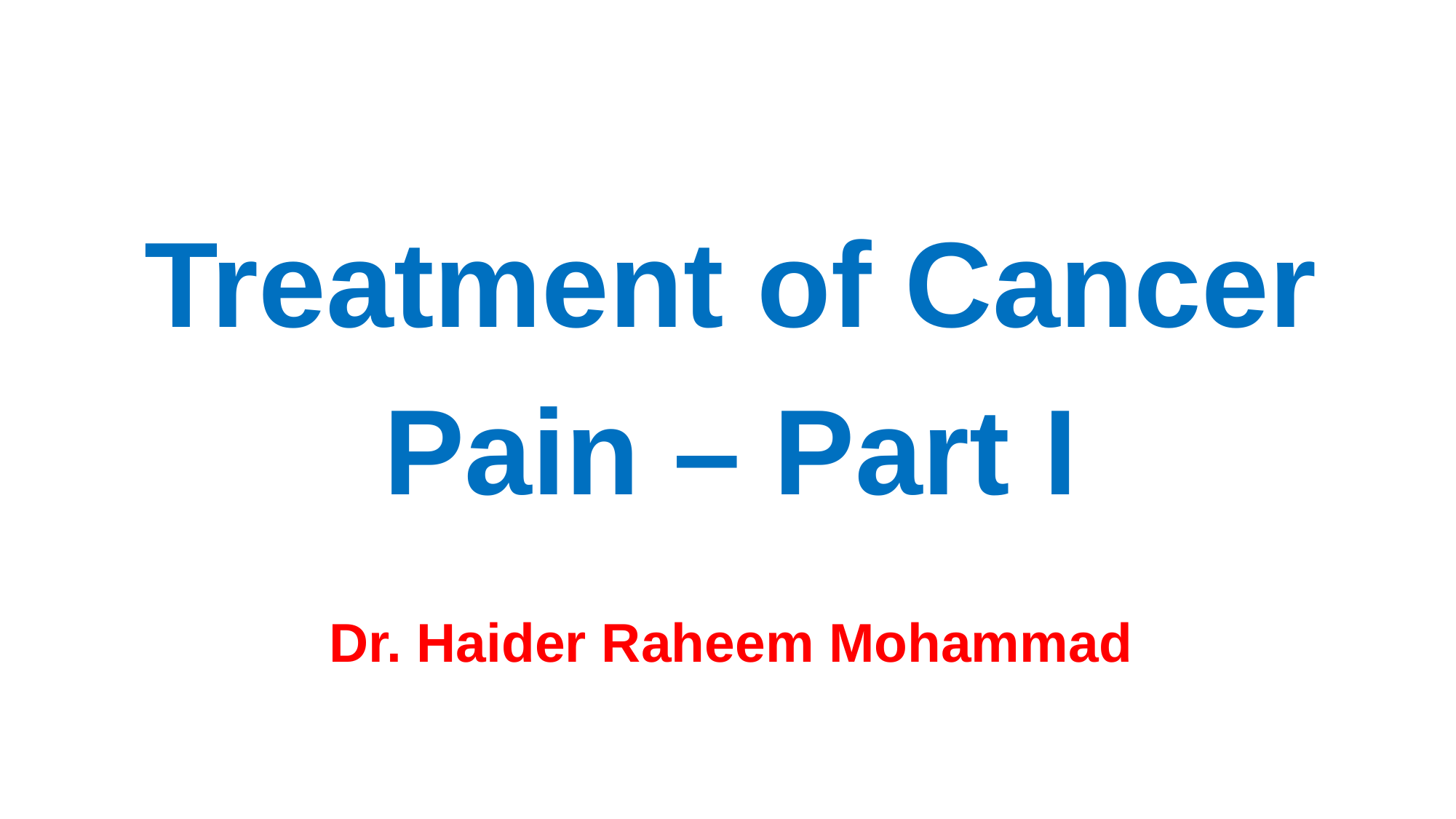

# Treatment of Cancer Pain – Part I
Dr. Haider Raheem Mohammad